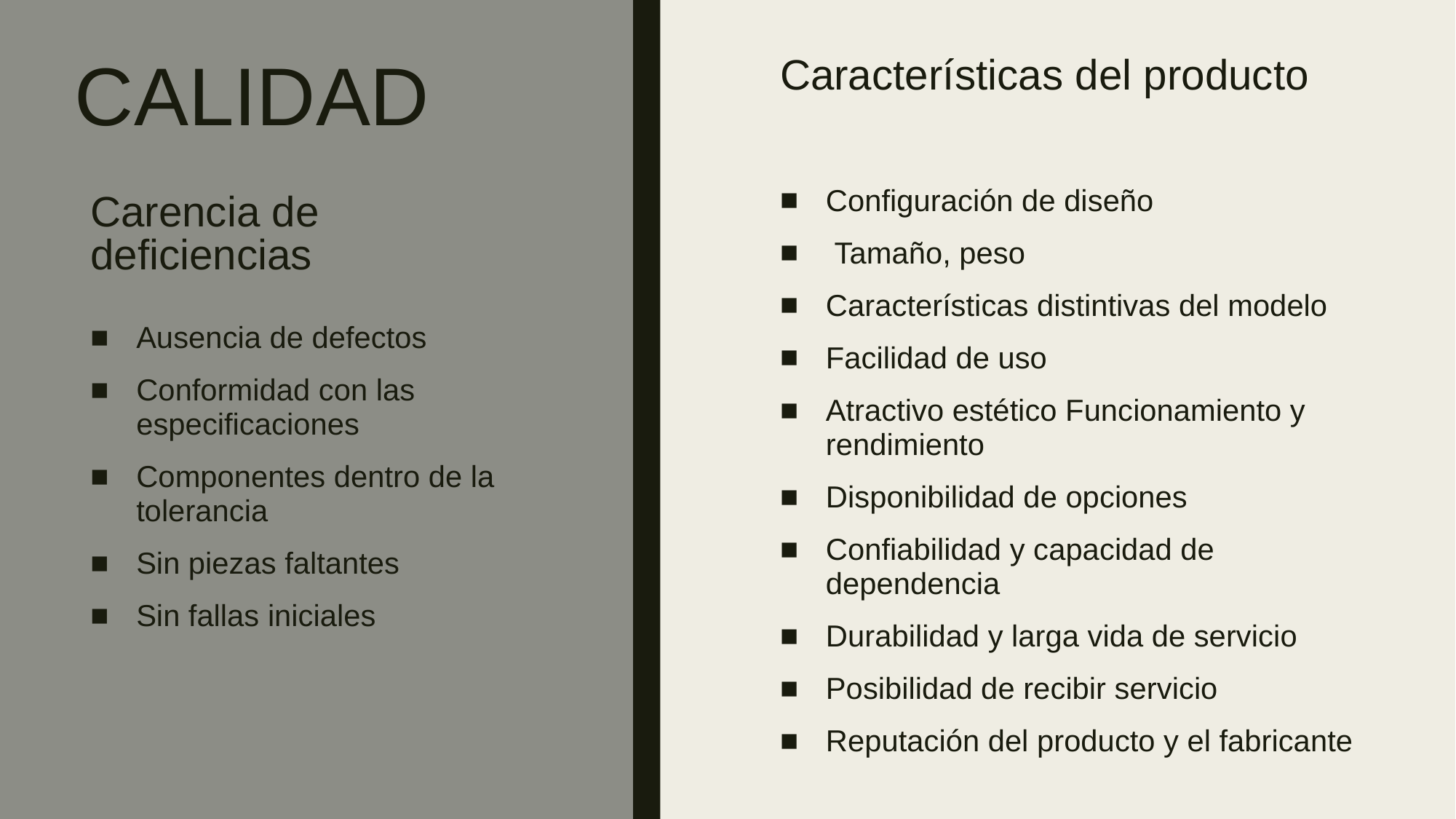

# CALIDAD
Características del producto
Carencia de deficiencias
Configuración de diseño
 Tamaño, peso
Características distintivas del modelo
Facilidad de uso
Atractivo estético Funcionamiento y rendimiento
Disponibilidad de opciones
Confiabilidad y capacidad de dependencia
Durabilidad y larga vida de servicio
Posibilidad de recibir servicio
Reputación del producto y el fabricante
Ausencia de defectos
Conformidad con las especificaciones
Componentes dentro de la tolerancia
Sin piezas faltantes
Sin fallas iniciales